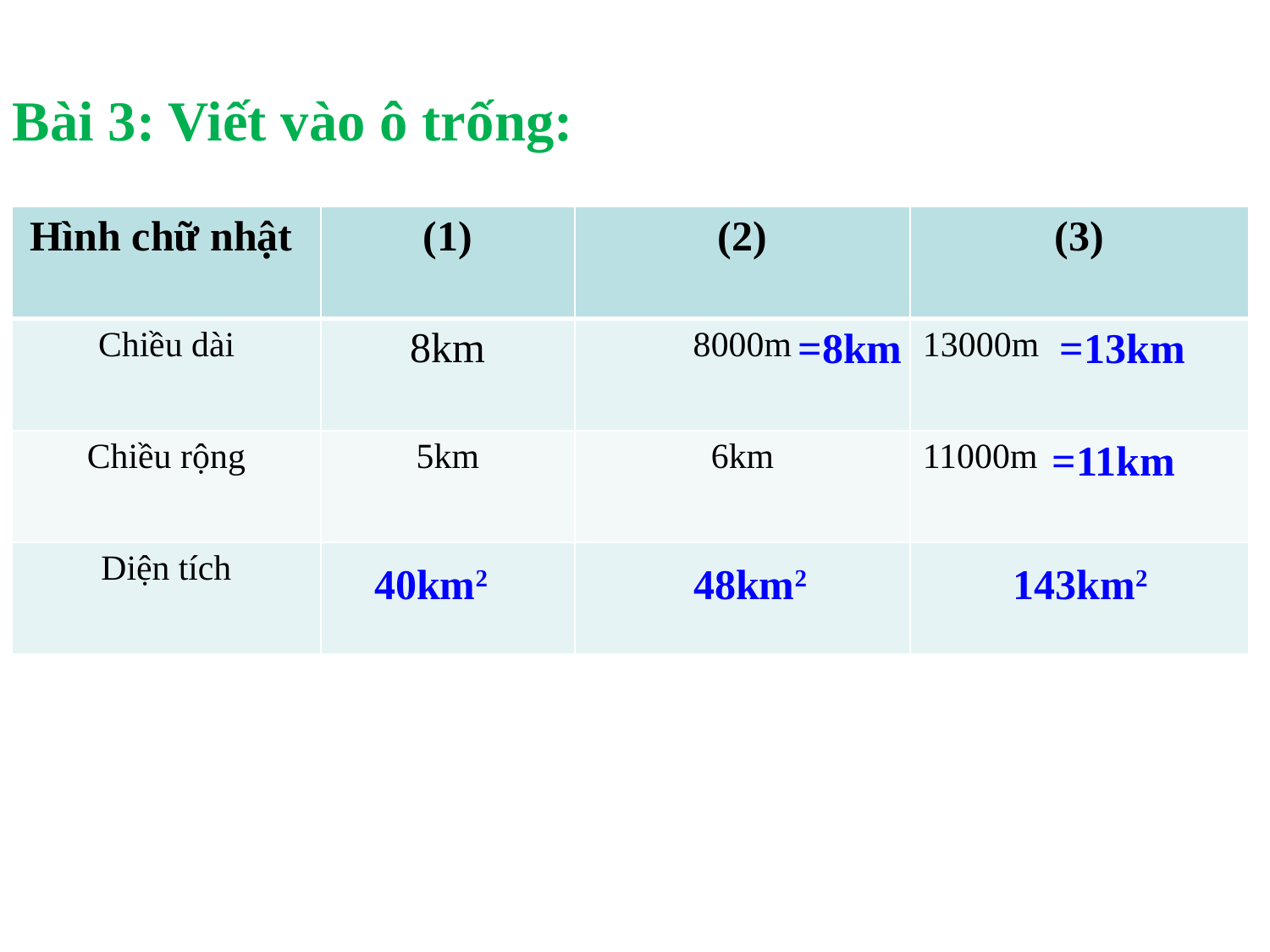

Bài 3: Viết vào ô trống:
| Hình chữ nhật | (1) | (2) | (3) |
| --- | --- | --- | --- |
| Chiều dài | 8km | 8000m | 13000m |
| Chiều rộng | 5km | 6km | 11000m |
| Diện tích |  |  |  |
=8km
=13km
=11km
143km2
48km2
40km2